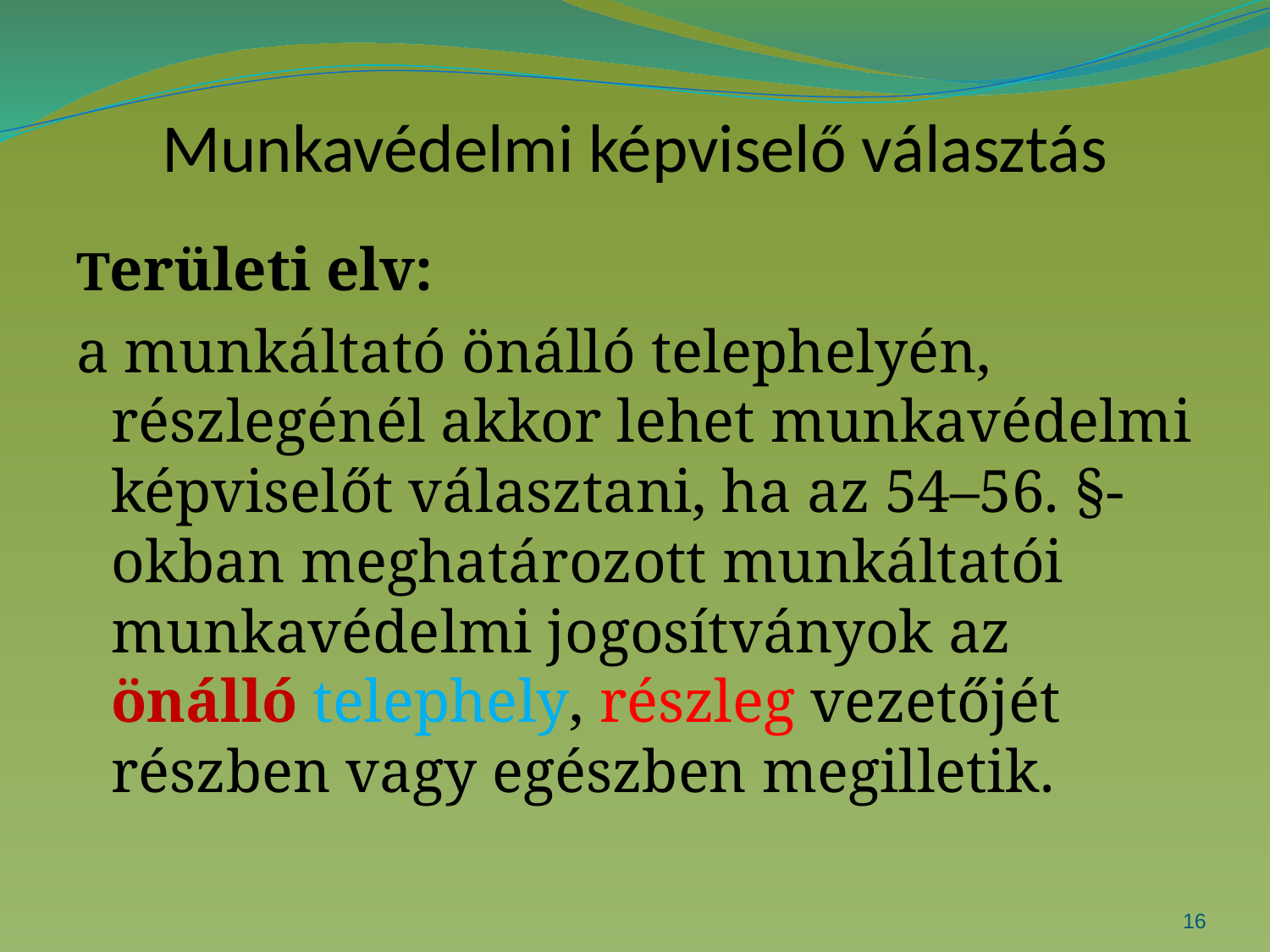

# Munkavédelmi képviselő választás
Területi elv:
a munkáltató önálló telephelyén, részlegénél akkor lehet munkavédelmi képviselőt választani, ha az 54–56. §-okban meghatározott munkáltatói munkavédelmi jogosítványok az önálló telephely, részleg vezetőjét részben vagy egészben megilletik.

16